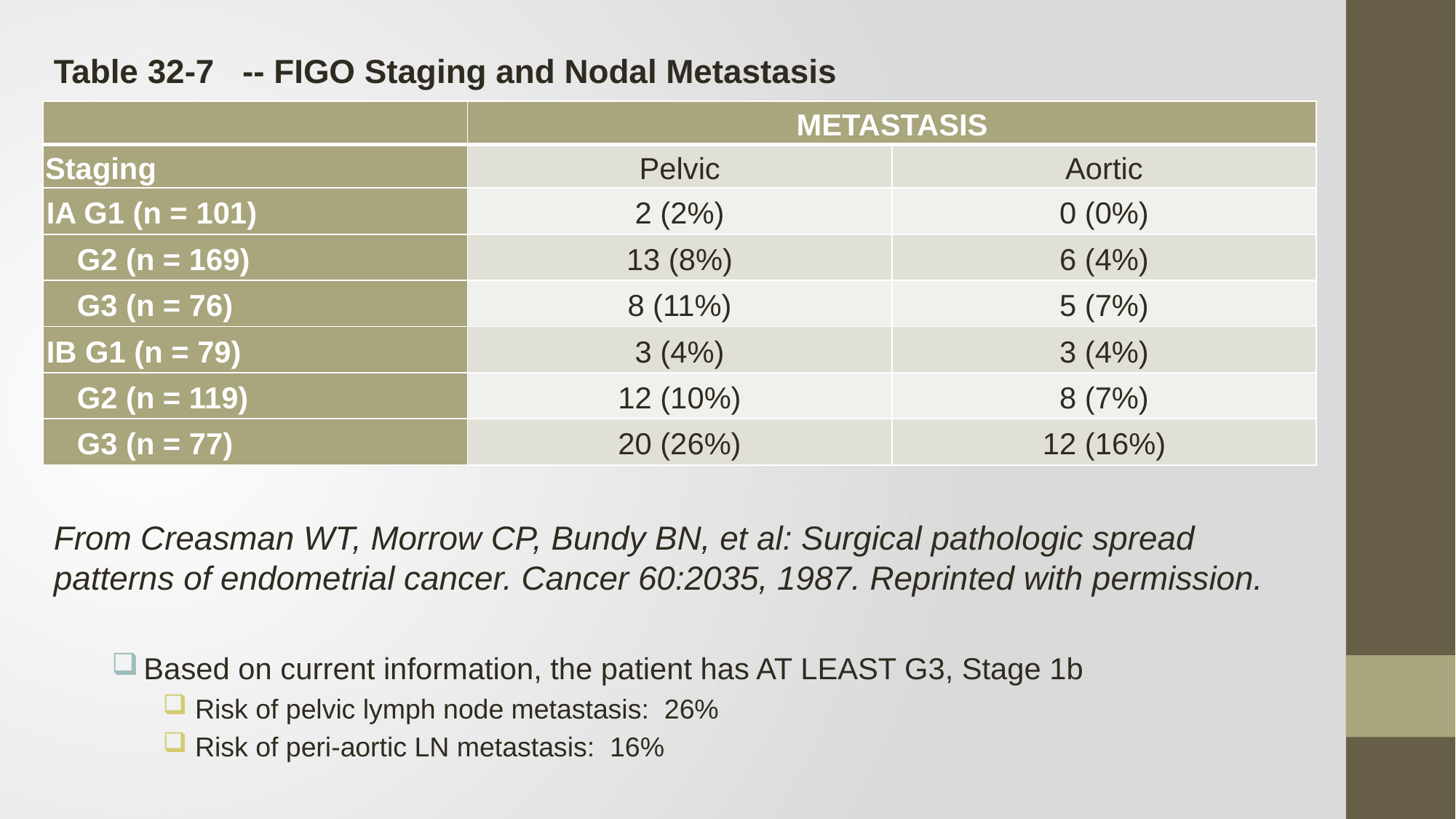

Table 32-7   -- FIGO Staging and Nodal Metastasis

From Creasman WT, Morrow CP, Bundy BN, et al: Surgical pathologic spread patterns of endometrial cancer. Cancer 60:2035, 1987. Reprinted with permission.

Based on current information, the patient has AT LEAST G3, Stage 1b
Risk of pelvic lymph node metastasis:  26%
Risk of peri-aortic LN metastasis:  16%

|  | METASTASIS |  |
| --- | --- | --- |
| Staging | Pelvic | Aortic |
| IA G1 (n = 101) | 2 (2%) | 0 (0%) |
| G2 (n = 169) | 13 (8%) | 6 (4%) |
| G3 (n = 76) | 8 (11%) | 5 (7%) |
| IB G1 (n = 79) | 3 (4%) | 3 (4%) |
| G2 (n = 119) | 12 (10%) | 8 (7%) |
| G3 (n = 77) | 20 (26%) | 12 (16%) |